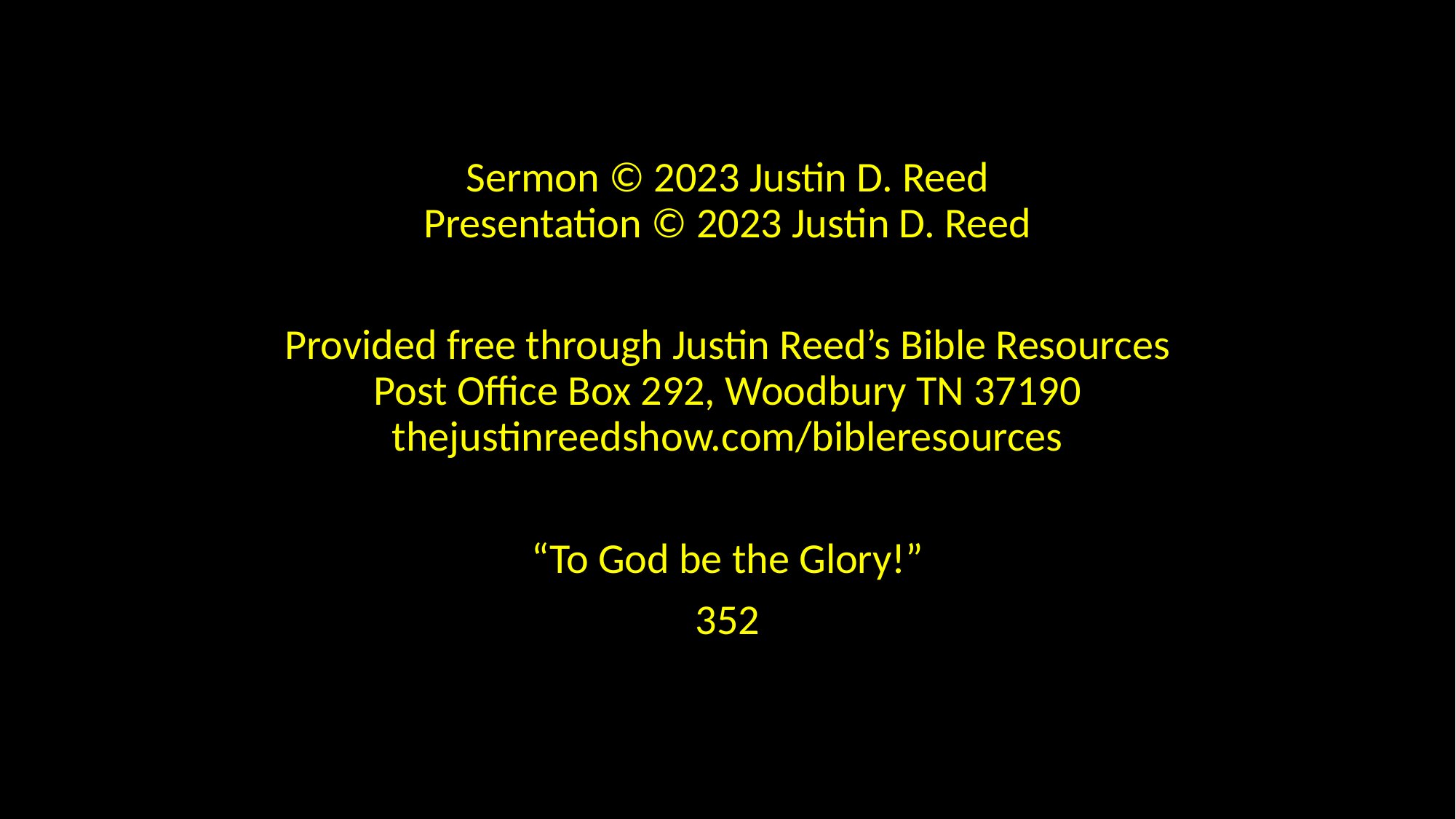

Sermon © 2023 Justin D. Reed
Presentation © 2023 Justin D. Reed

Provided free through Justin Reed’s Bible Resources
Post Office Box 292, Woodbury TN 37190
thejustinreedshow.com/bibleresources

“To God be the Glory!”
352